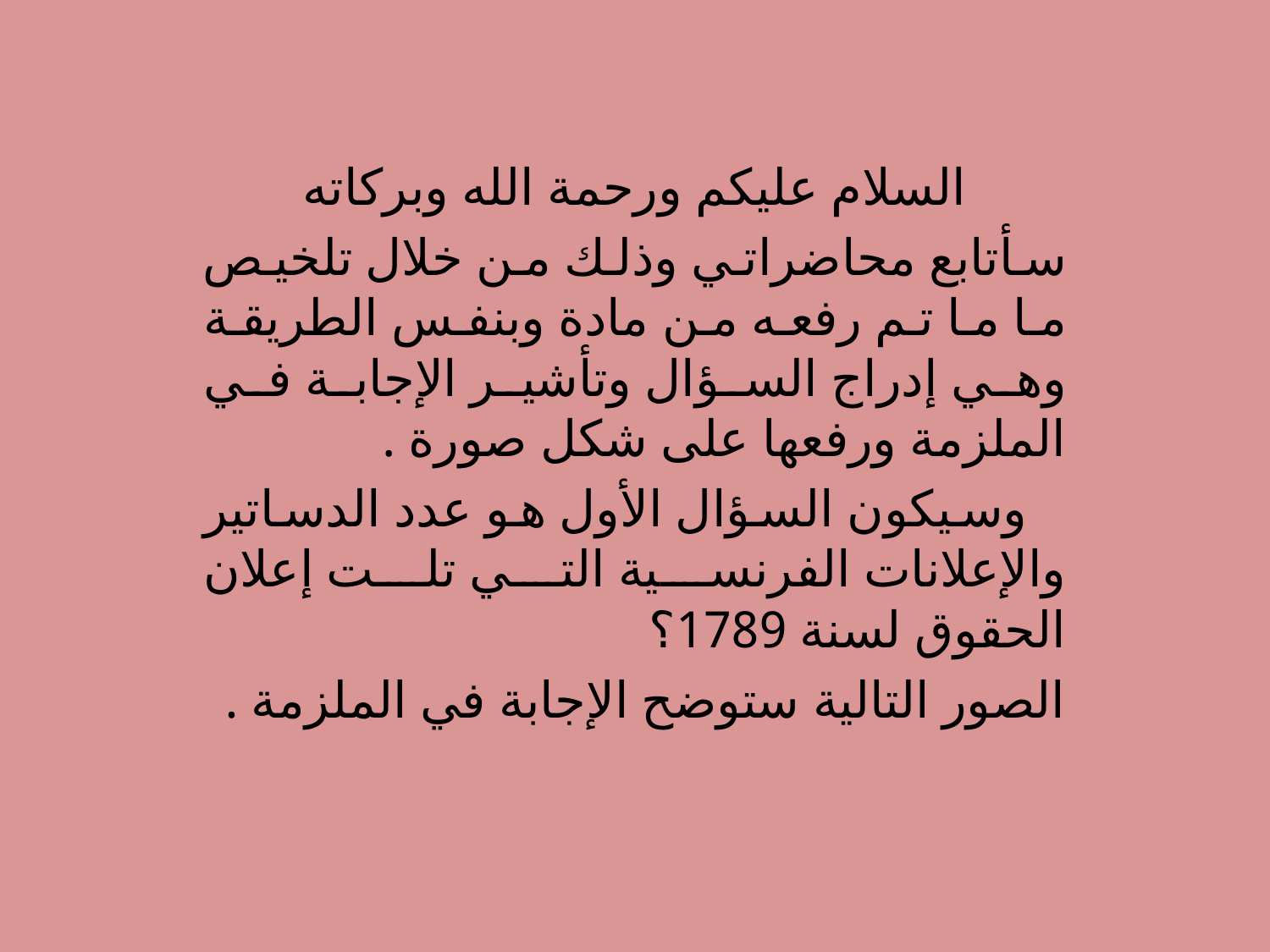

السلام عليكم ورحمة الله وبركاته
سأتابع محاضراتي وذلك من خلال تلخيص ما ما تم رفعه من مادة وبنفس الطريقة وهي إدراج السؤال وتأشير الإجابة في الملزمة ورفعها على شكل صورة .
   وسيكون السؤال الأول هو عدد الدساتير والإعلانات الفرنسية التي تلت إعلان الحقوق لسنة 1789؟
الصور التالية ستوضح الإجابة في الملزمة .